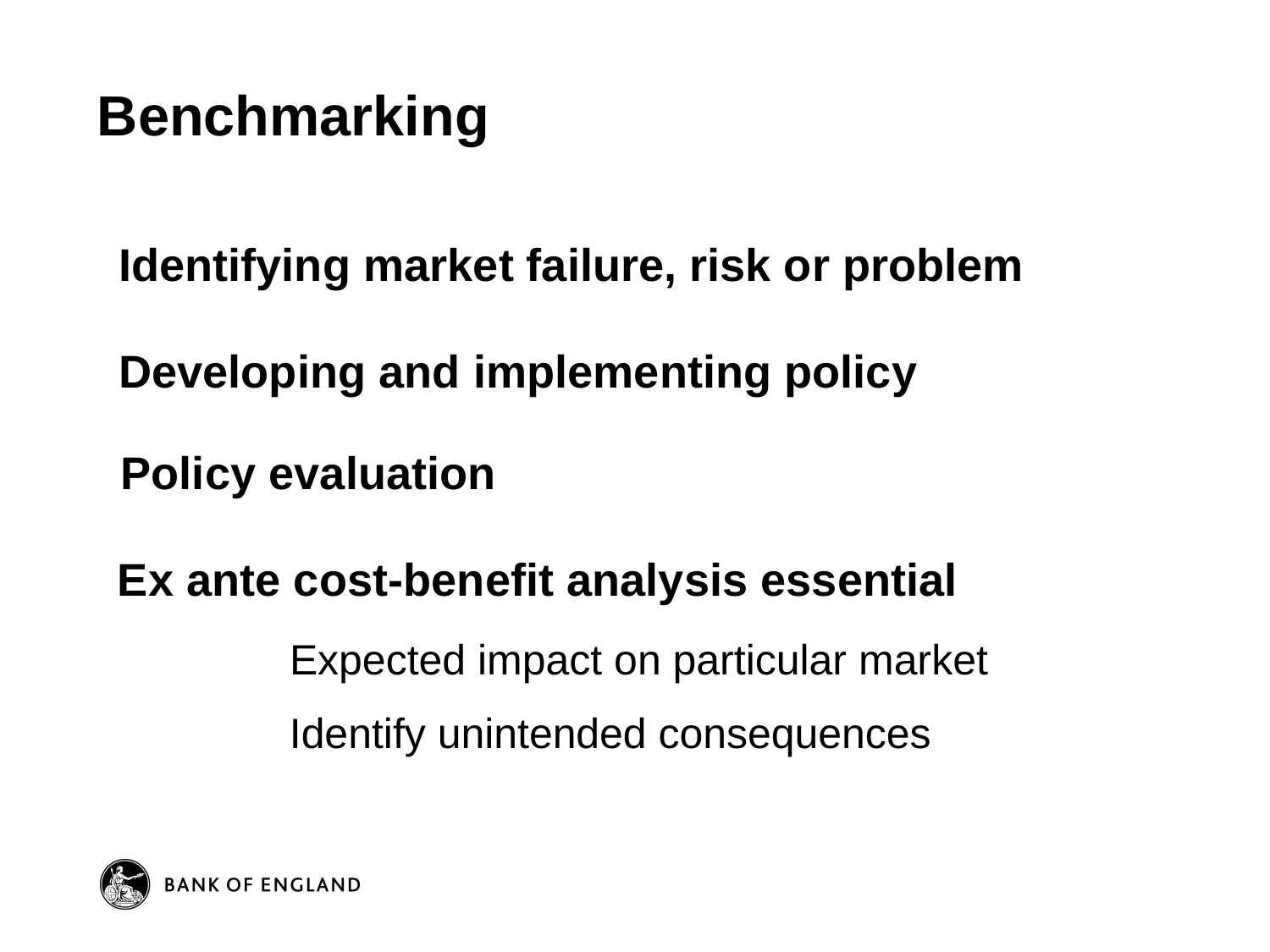

# Benchmarking
Identifying market failure, risk or problem
Developing and implementing policy
Policy evaluation
Ex ante cost-benefit analysis essential
Expected impact on particular market

Identify unintended consequences